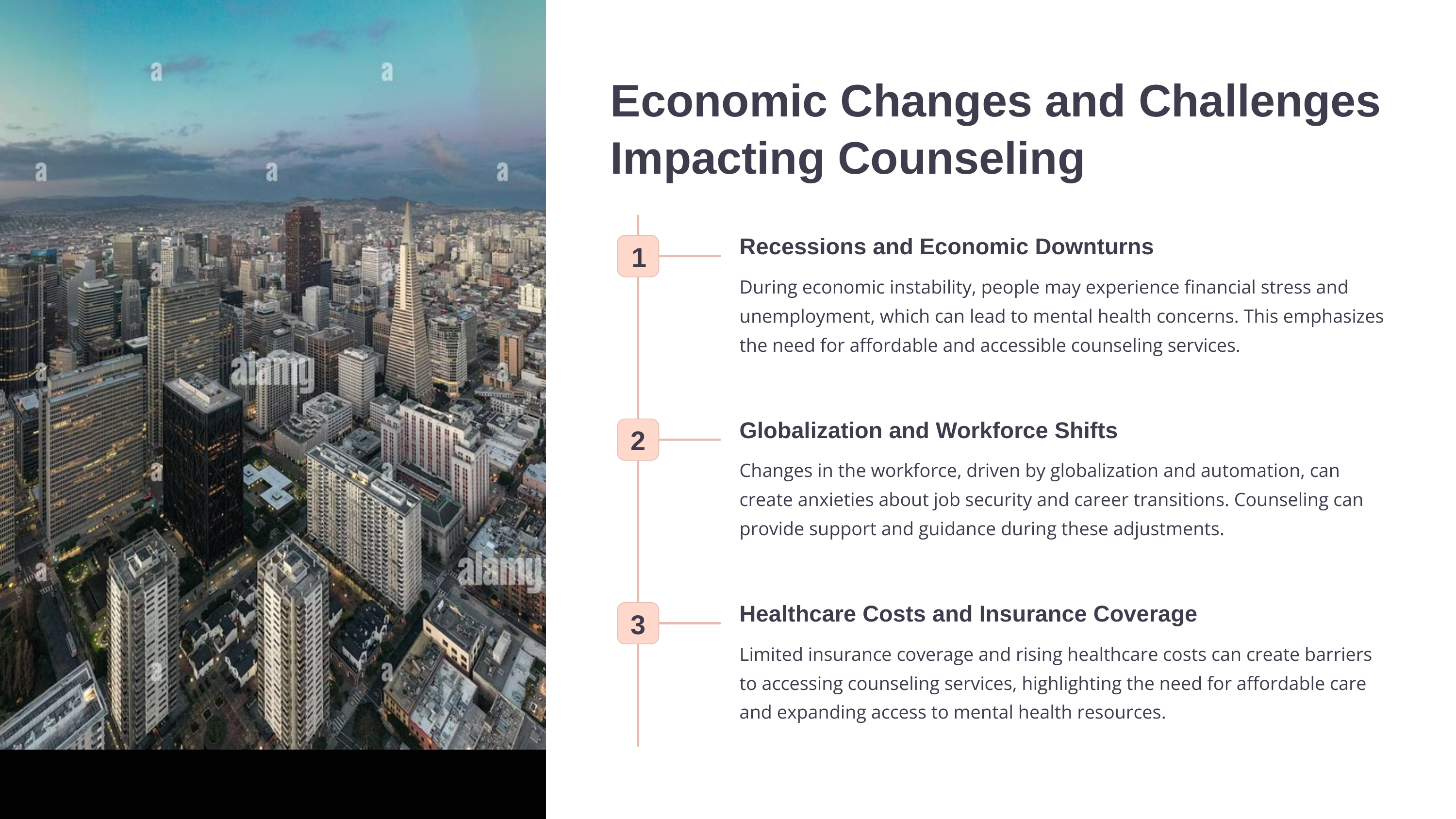

Economic Changes and Challenges Impacting Counseling

Recessions and Economic Downturns

1

During economic instability, people may experience financial stress and unemployment, which can lead to mental health concerns. This emphasizes the need for affordable and accessible counseling services.
Globalization and Workforce Shifts

2

Changes in the workforce, driven by globalization and automation, can create anxieties about job security and career transitions. Counseling can provide support and guidance during these adjustments.
Healthcare Costs and Insurance Coverage

3

Limited insurance coverage and rising healthcare costs can create barriers to accessing counseling services, highlighting the need for affordable care and expanding access to mental health resources.